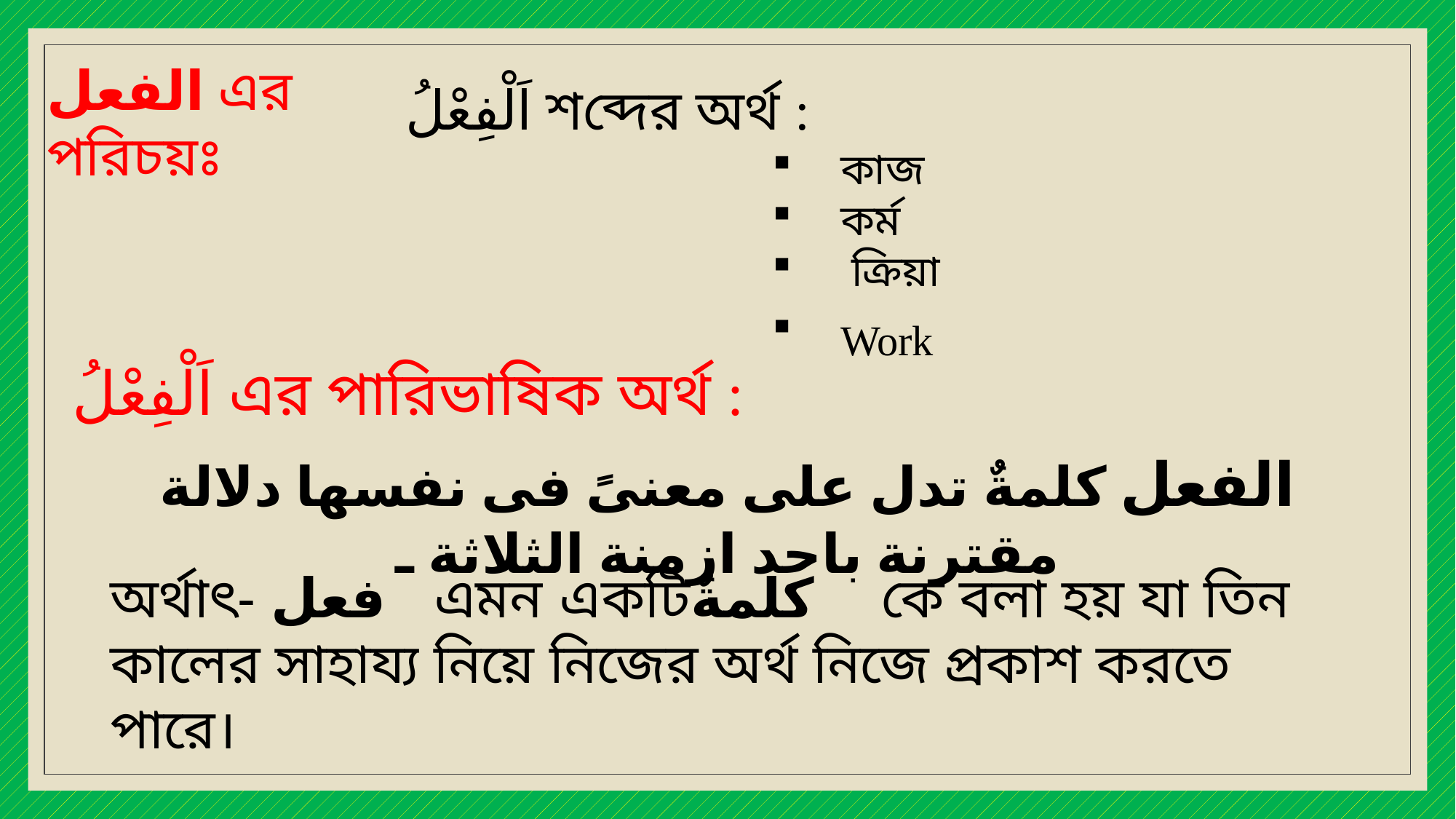

الفعل এর পরিচয়ঃ
 اَلْفِعْلُ শব্দের অর্থ :
কাজ
কর্ম
 ক্রিয়া
Work

اَلْفِعْلُ এর পারিভাষিক অর্থ :
الفعل كلمةٌ تدل على معنىً فى نفسها دلالة مقترنة باحد ازمنة الثلاثة ـ
অর্থাৎ- فعل   এমন একটিكلمةٌ     কে বলা হয় যা তিন কালের সাহায্য নিয়ে নিজের অর্থ নিজে প্রকাশ করতে পারে।